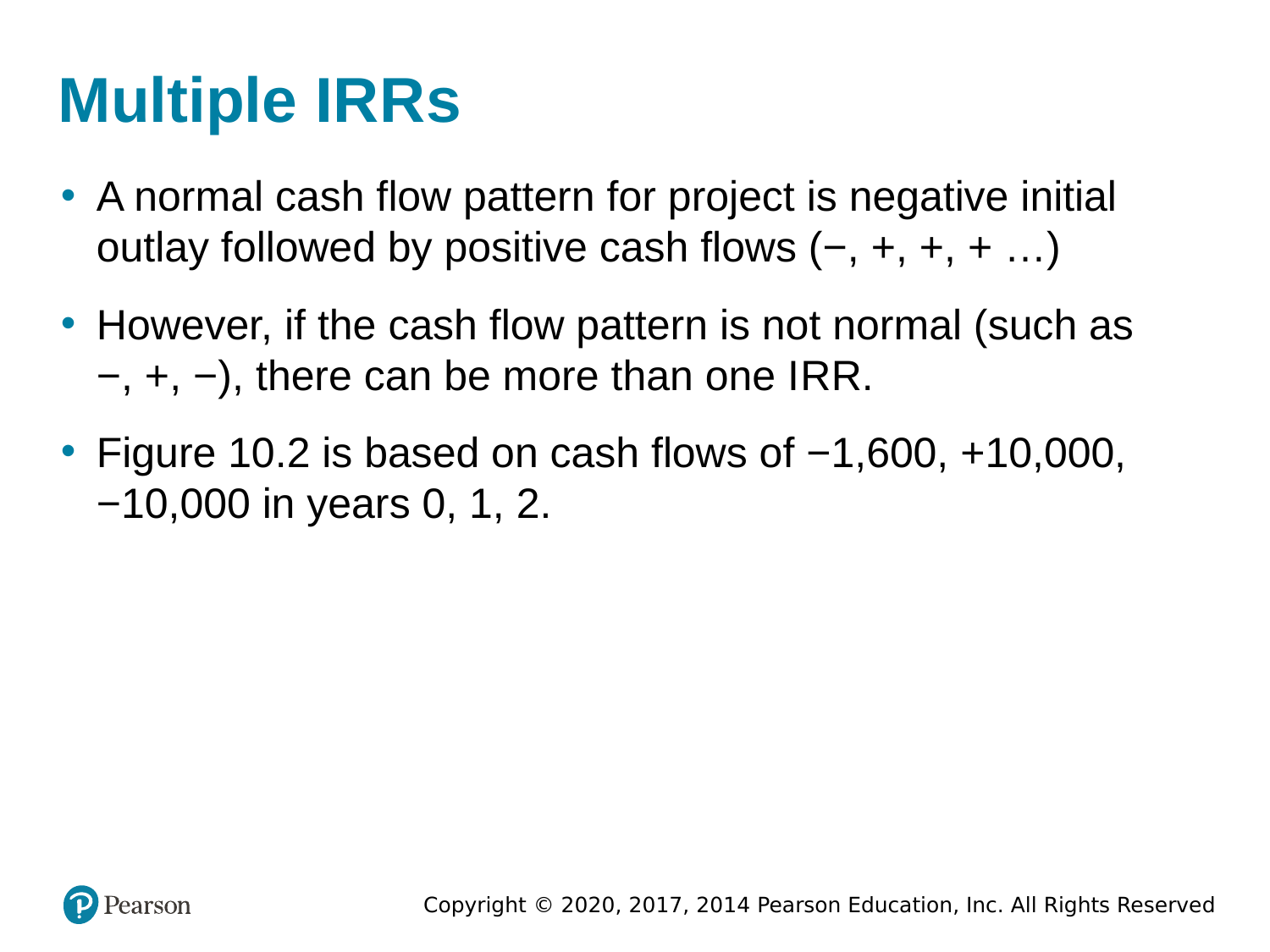

# Multiple I R R s
A normal cash flow pattern for project is negative initial outlay followed by positive cash flows (−, +, +, + …)
However, if the cash flow pattern is not normal (such as −, +, −), there can be more than one I R R.
Figure 10.2 is based on cash flows of −1,600, +10,000, −10,000 in years 0, 1, 2.